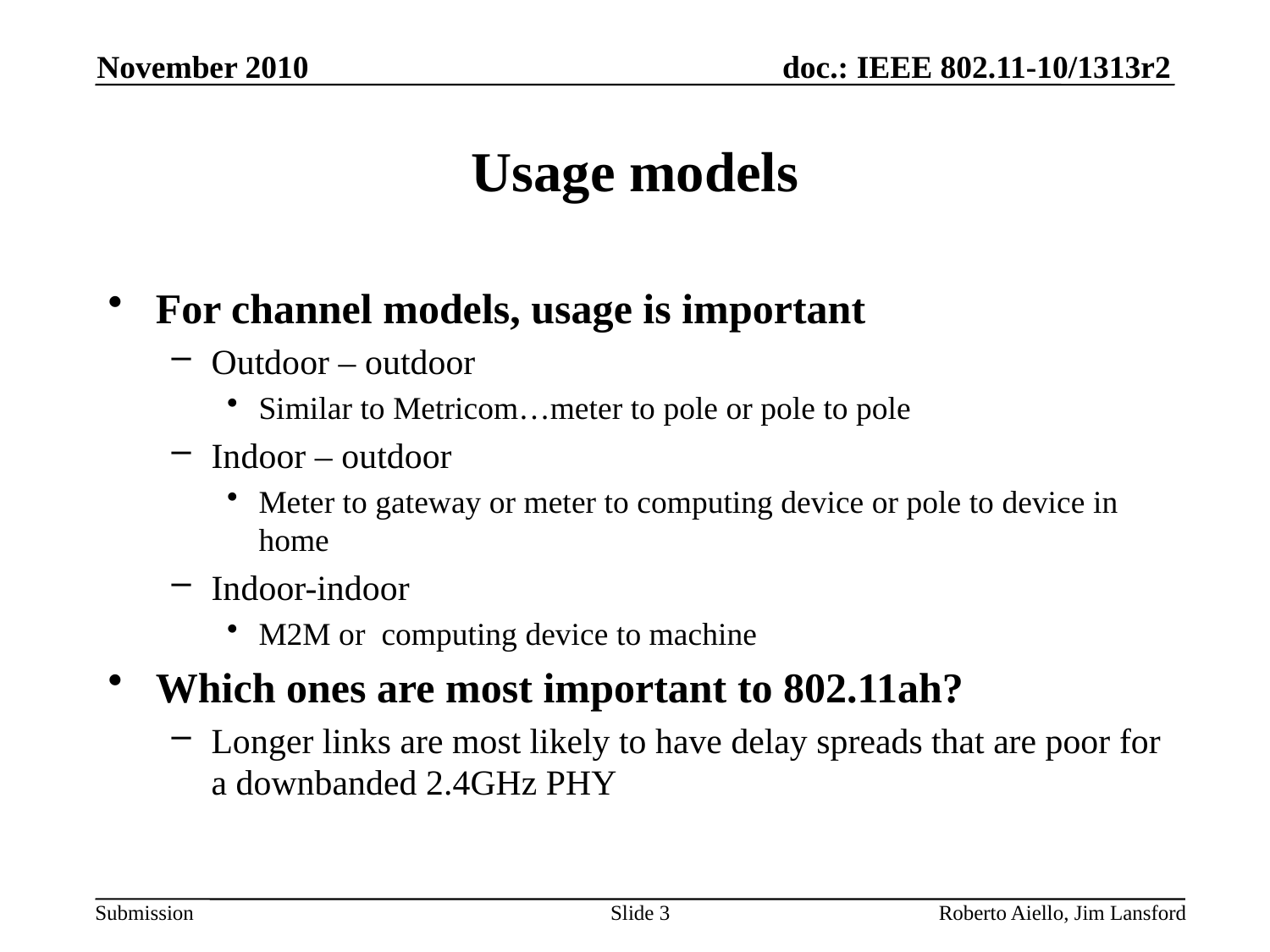

November 2010
# Usage models
For channel models, usage is important
Outdoor – outdoor
Similar to Metricom…meter to pole or pole to pole
Indoor – outdoor
Meter to gateway or meter to computing device or pole to device in home
Indoor-indoor
M2M or  computing device to machine
Which ones are most important to 802.11ah?
Longer links are most likely to have delay spreads that are poor for a downbanded 2.4GHz PHY

Slide 3
Roberto Aiello, Jim Lansford